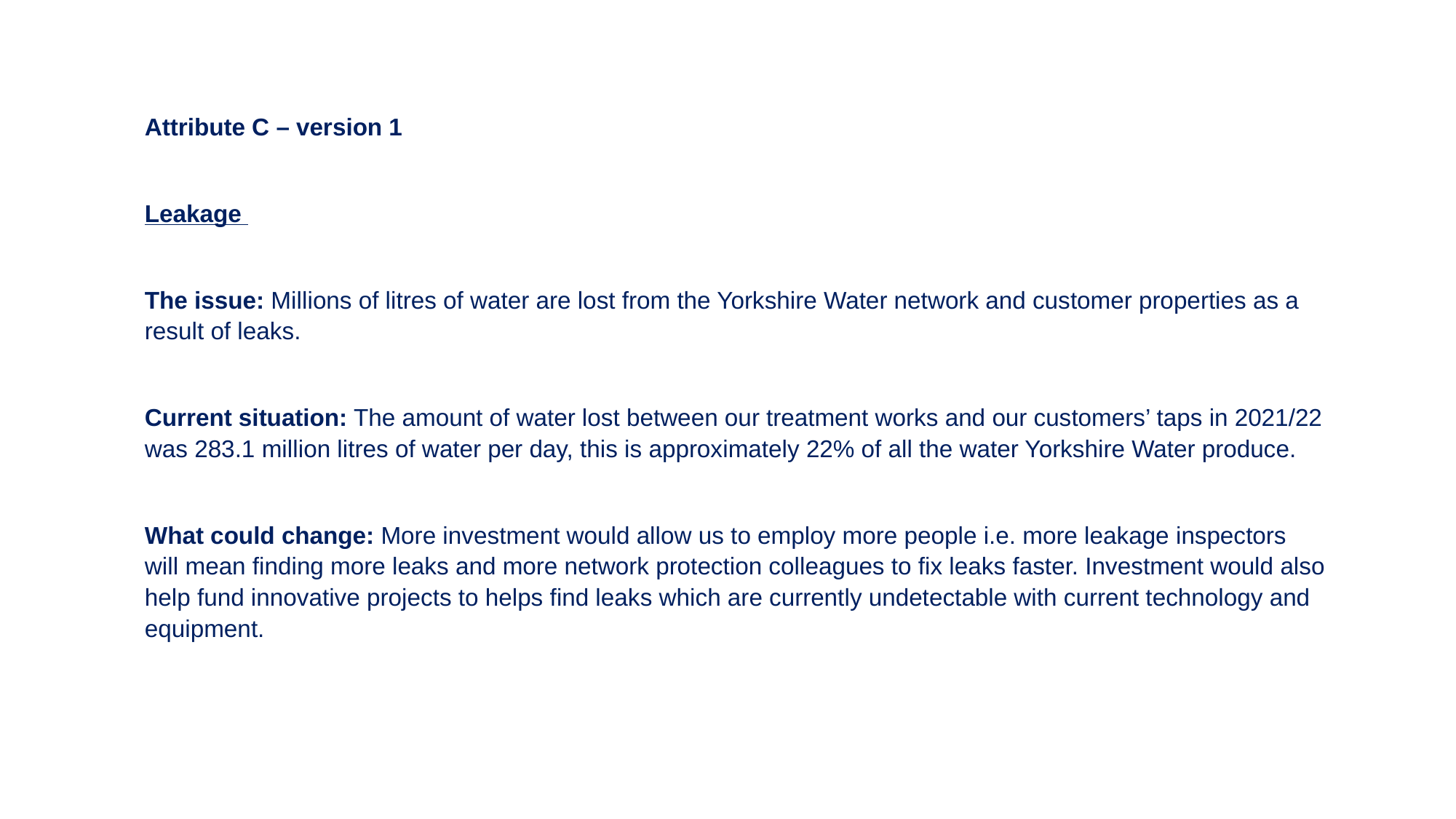

Attribute C – version 1

Leakage

The issue: Millions of litres of water are lost from the Yorkshire Water network and customer properties as a result of leaks.

Current situation: The amount of water lost between our treatment works and our customers’ taps in 2021/22 was 283.1 million litres of water per day, this is approximately 22% of all the water Yorkshire Water produce.

What could change: More investment would allow us to employ more people i.e. more leakage inspectors will mean finding more leaks and more network protection colleagues to fix leaks faster. Investment would also help fund innovative projects to helps find leaks which are currently undetectable with current technology and equipment.